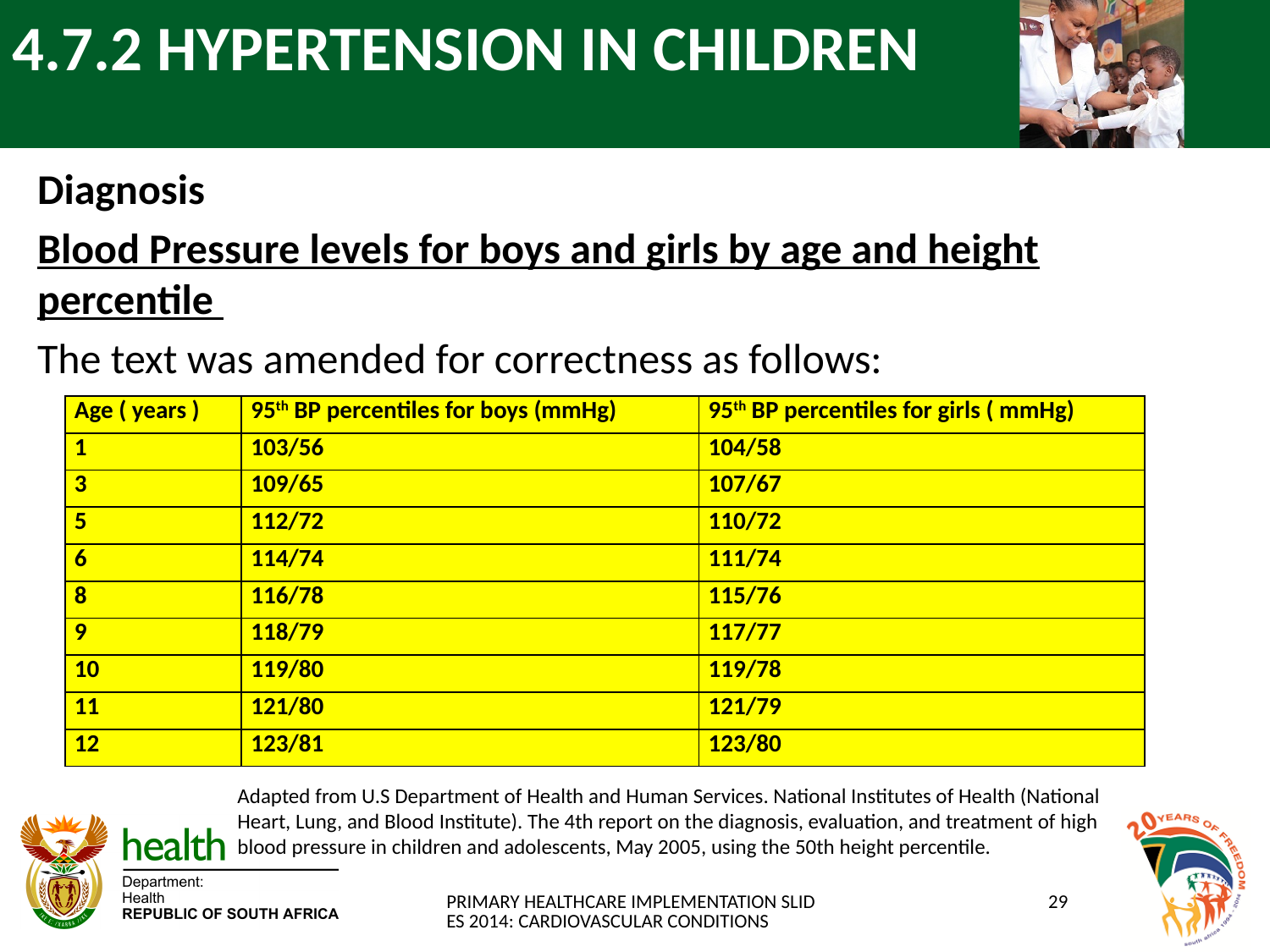

# 4.7.2 HYPERTENSION IN CHILDREN
Diagnosis
Blood Pressure levels for boys and girls by age and height percentile
The text was amended for correctness as follows:

| Age ( years ) | 95th BP percentiles for boys (mmHg) | 95th BP percentiles for girls ( mmHg) |
| --- | --- | --- |
| 1 | 103/56 | 104/58 |
| 3 | 109/65 | 107/67 |
| 5 | 112/72 | 110/72 |
| 6 | 114/74 | 111/74 |
| 8 | 116/78 | 115/76 |
| 9 | 118/79 | 117/77 |
| 10 | 119/80 | 119/78 |
| 11 | 121/80 | 121/79 |
| 12 | 123/81 | 123/80 |
Adapted from U.S Department of Health and Human Services. National Institutes of Health (National Heart, Lung, and Blood Institute). The 4th report on the diagnosis, evaluation, and treatment of high blood pressure in children and adolescents, May 2005, using the 50th height percentile.
PRIMARY HEALTHCARE IMPLEMENTATION SLIDES 2014: CARDIOVASCULAR CONDITIONS
29